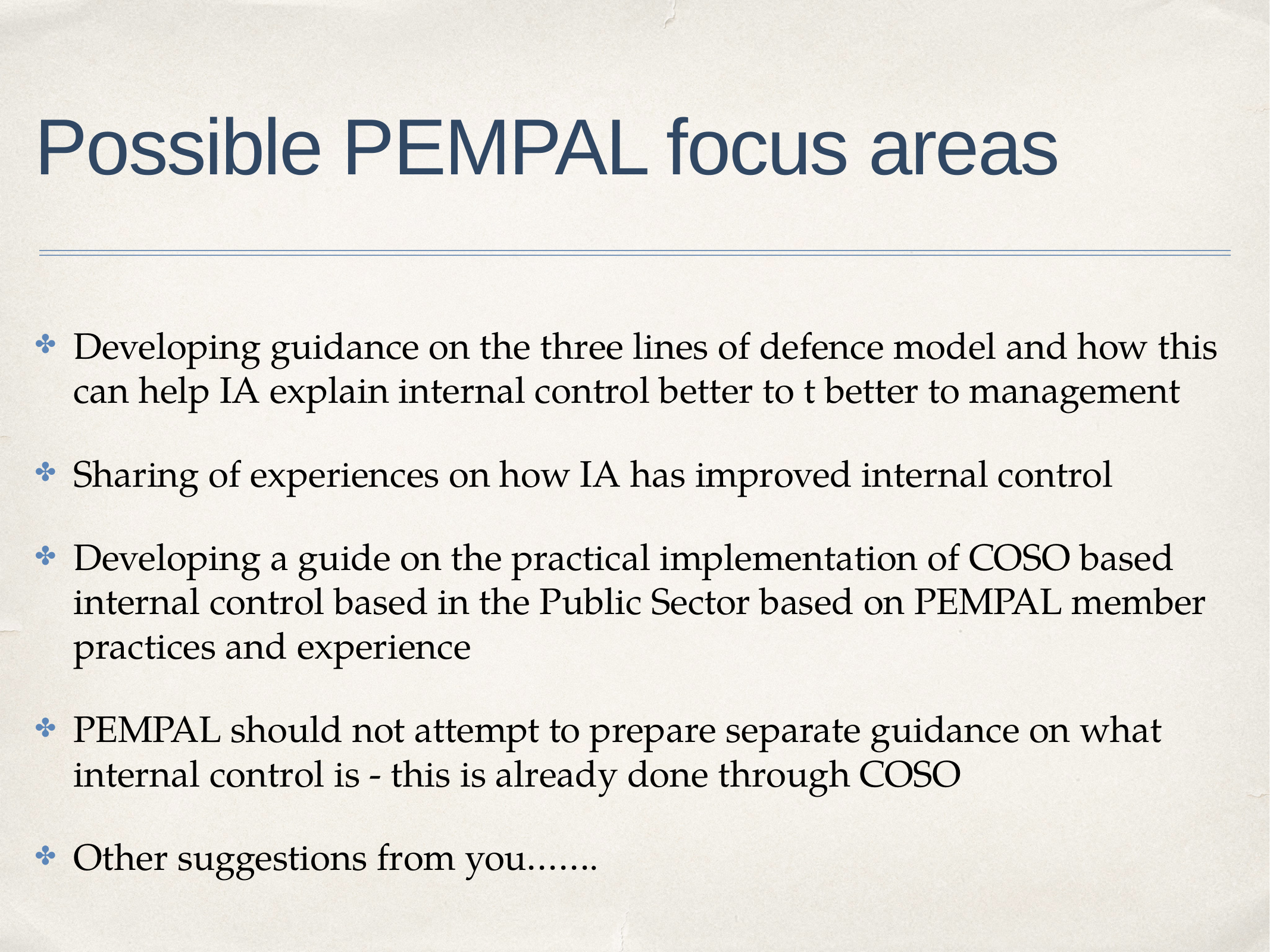

# Possible PEMPAL focus areas
Developing guidance on the three lines of defence model and how this can help IA explain internal control better to t better to management
Sharing of experiences on how IA has improved internal control
Developing a guide on the practical implementation of COSO based internal control based in the Public Sector based on PEMPAL member practices and experience
PEMPAL should not attempt to prepare separate guidance on what internal control is - this is already done through COSO
Other suggestions from you…….